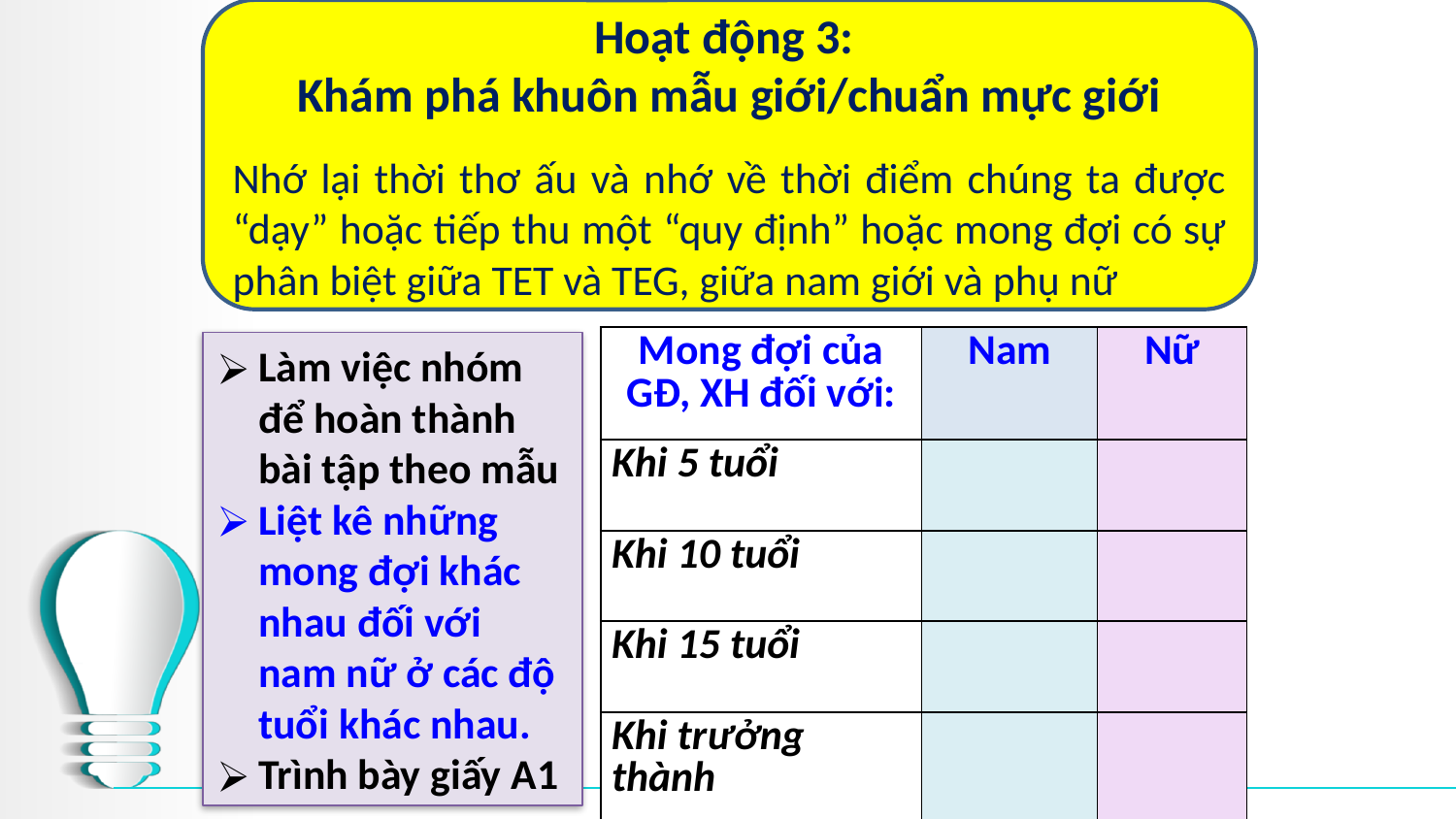

Hoạt động 3:
Khám phá khuôn mẫu giới/chuẩn mực giới

Nhớ lại thời thơ ấu và nhớ về thời điểm chúng ta được “dạy” hoặc tiếp thu một “quy định” hoặc mong đợi có sự phân biệt giữa TET và TEG, giữa nam giới và phụ nữ
| Mong đợi của GĐ, XH đối với: | Nam | Nữ |
| --- | --- | --- |
| Khi 5 tuổi |  |  |
| Khi 10 tuổi |  |  |
| Khi 15 tuổi |  |  |
| Khi trưởng thành |  |  |
Làm việc nhóm để hoàn thành bài tập theo mẫu
Liệt kê những mong đợi khác nhau đối với nam nữ ở các độ tuổi khác nhau.
Trình bày giấy A1